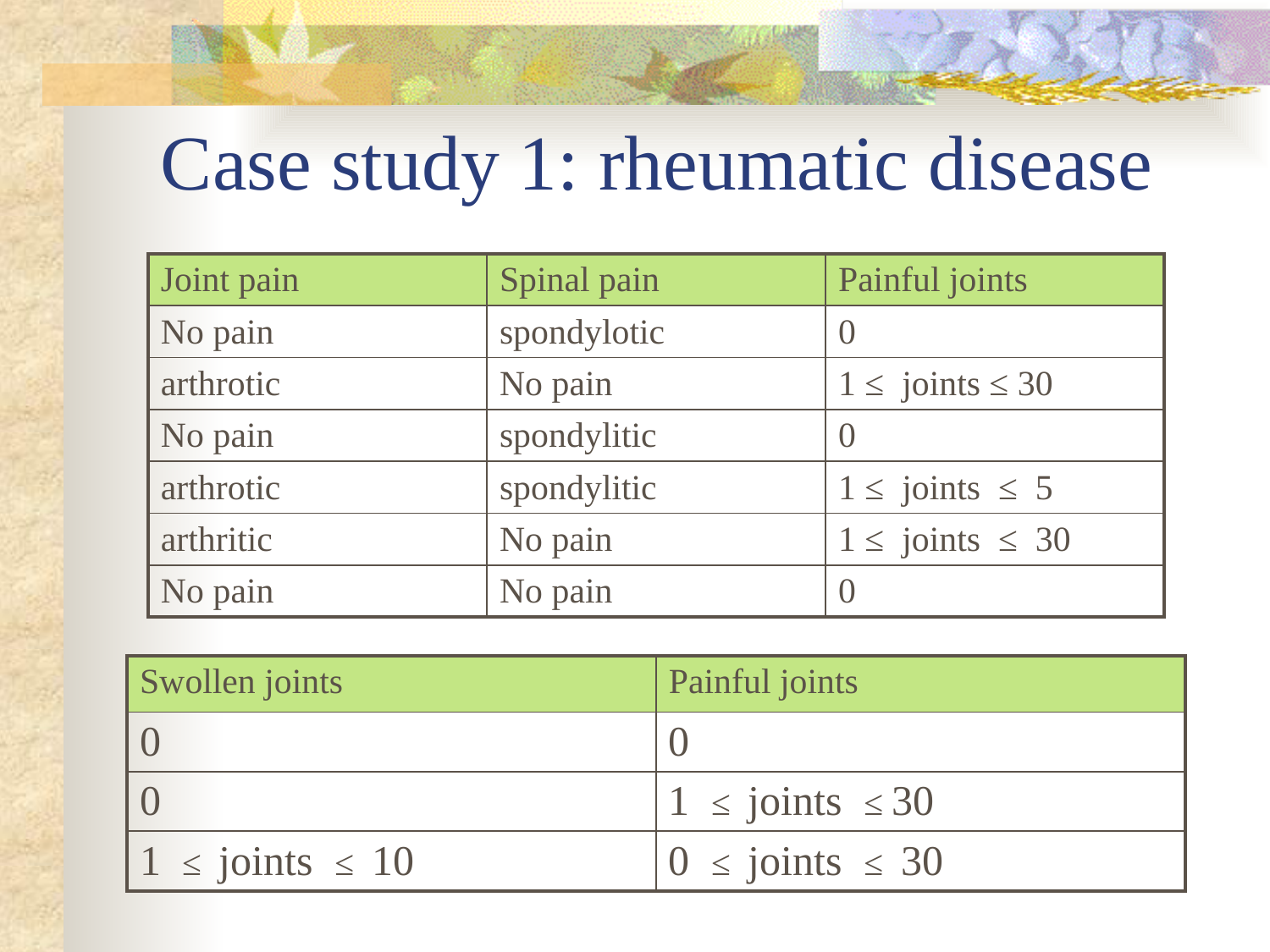

# Case study 1: rheumatic disease
| Joint pain | Spinal pain | Painful joints |
| --- | --- | --- |
| No pain | spondylotic | 0 |
| arthrotic | No pain | 1 ≤ joints ≤ 30 |
| No pain | spondylitic | 0 |
| arthrotic | spondylitic | 1 ≤ joints ≤ 5 |
| arthritic | No pain | 1 ≤ joints ≤ 30 |
| No pain | No pain | 0 |
| Swollen joints | Painful joints |
| --- | --- |
| 0 | 0 |
| 0 | 1 ≤ joints ≤ 30 |
| 1 ≤ joints ≤ 10 | 0 ≤ joints ≤ 30 |